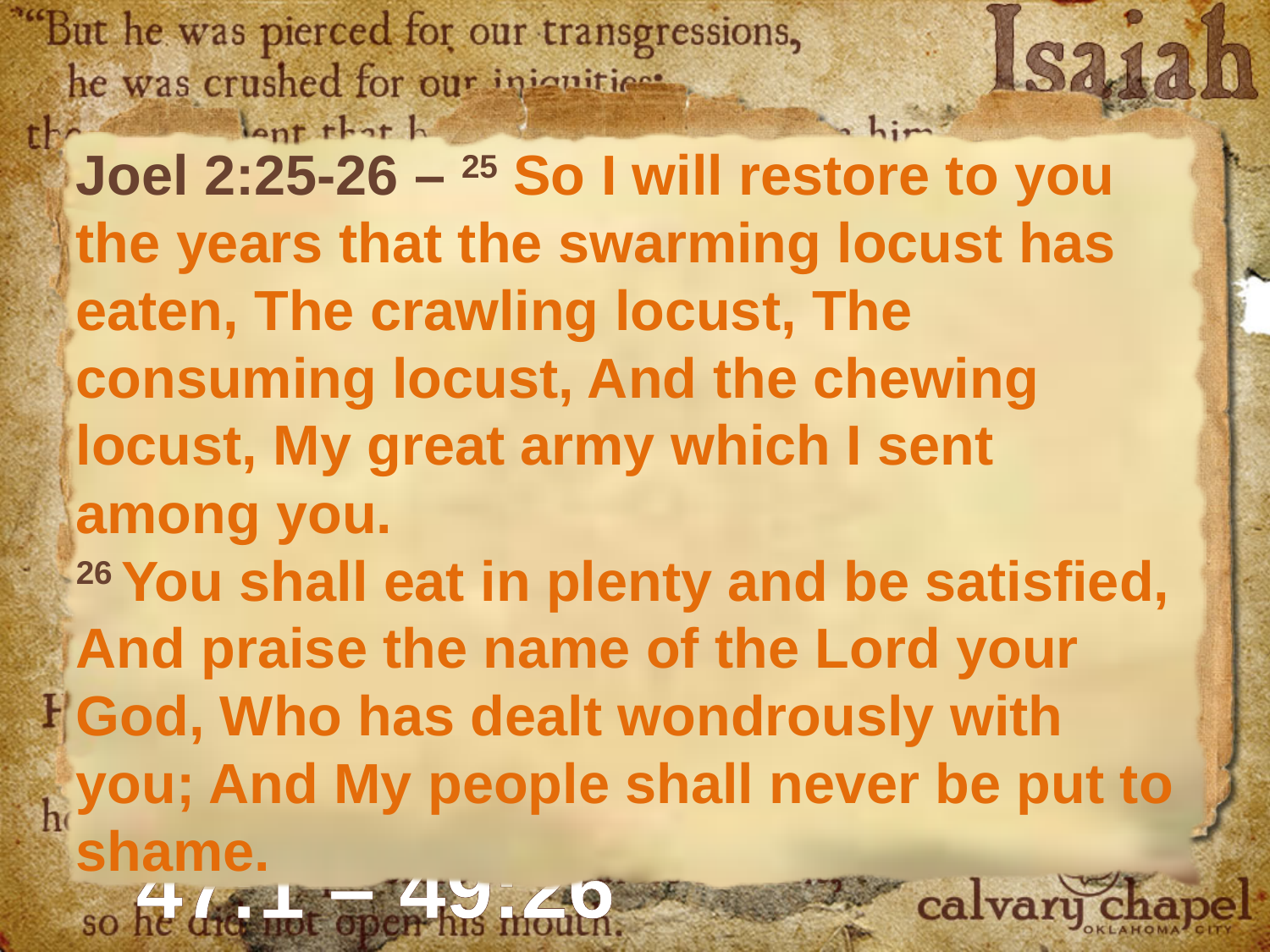

Joel 2:25-26 – 25 So I will restore to you the years that the swarming locust has eaten, The crawling locust, The consuming locust, And the chewing locust, My great army which I sent among you.
26 You shall eat in plenty and be satisfied, And praise the name of the Lord your God, Who has dealt wondrously with you; And My people shall never be put to shame.
47:1 – 49:26